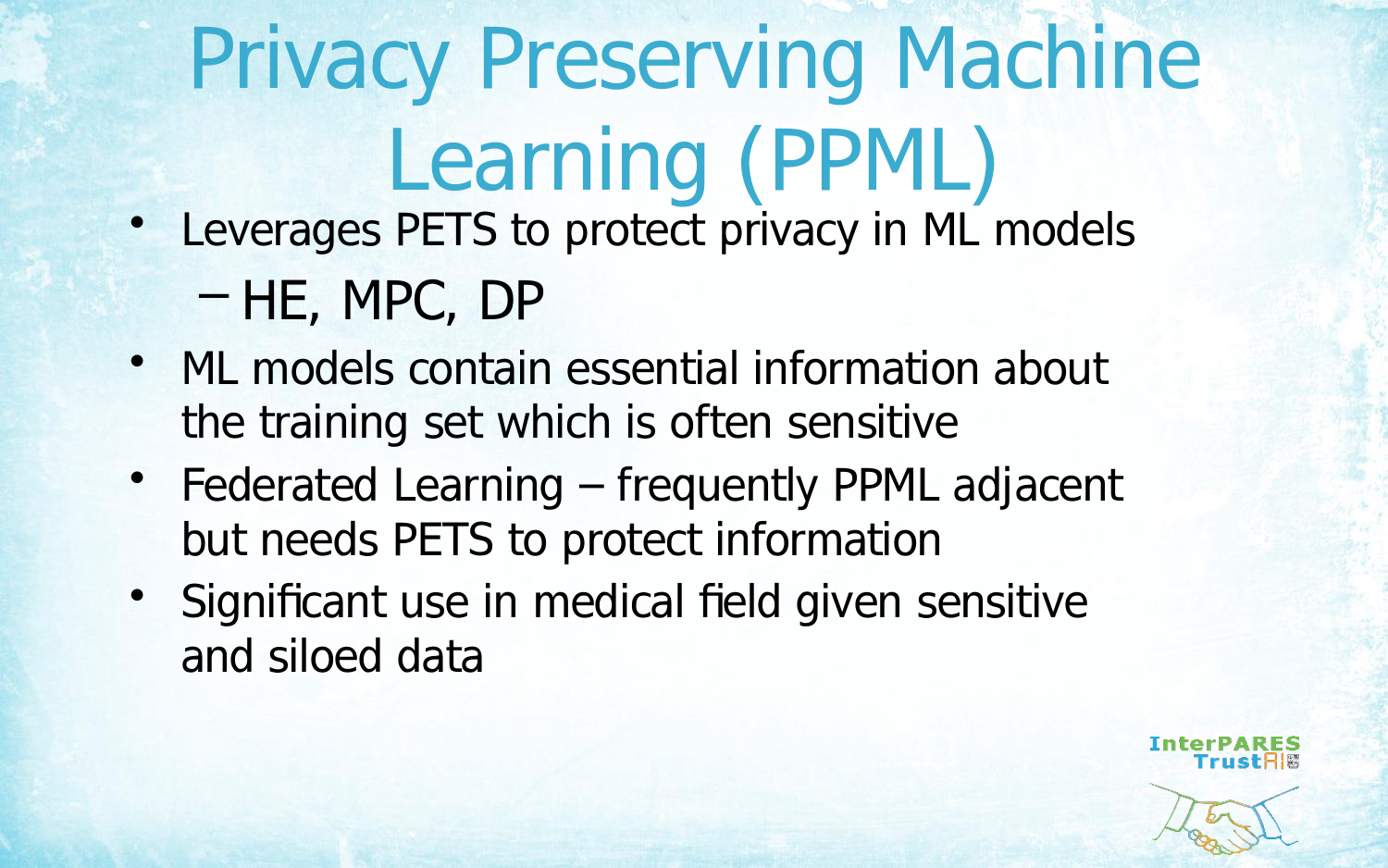

# Privacy Preserving Machine Learning (PPML)
Leverages PETS to protect privacy in ML models
HE, MPC, DP
ML models contain essential information about the training set which is often sensitive
Federated Learning – frequently PPML adjacent but needs PETS to protect information
Significant use in medical field given sensitive and siloed data